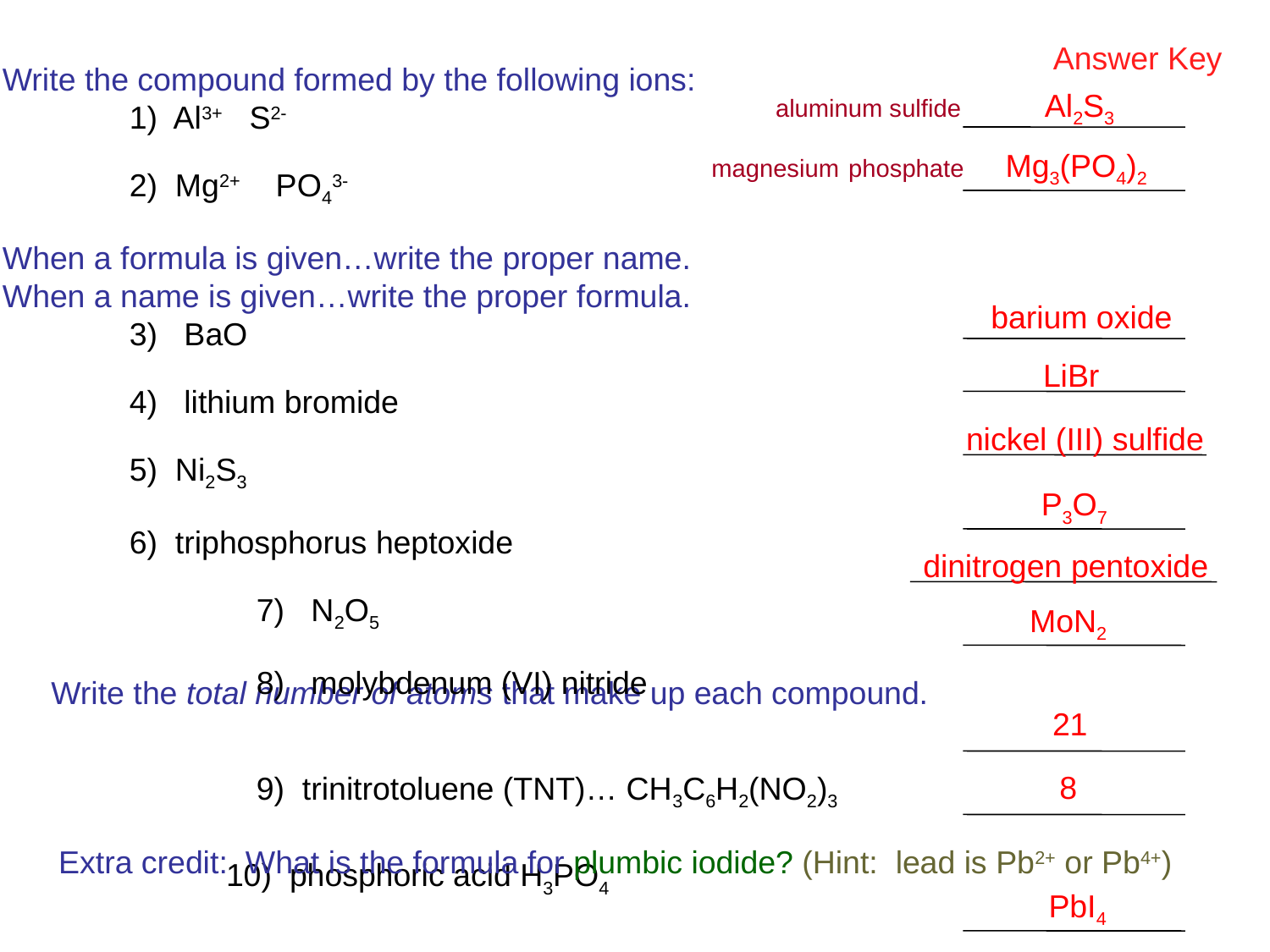

Answer Key
Write the compound formed by the following ions:
	1)  Al3+   S2-

	2)  Mg2+    PO43-

When a formula is given…write the proper name.
When a name is given…write the proper formula.
	3)   BaO

	4)   lithium bromide

	5)  Ni2S3

6)  triphosphorus heptoxide

	7)   N2O5

	8)   molybdenum (VI) nitride

	9)  trinitrotoluene (TNT)… CH3C6H2(NO2)3

                   10)  phosphoric acid H3PO4
Al2S3
aluminum sulfide

magnesium phosphate
Mg3(PO4)2

barium oxide

LiBr

nickel (III) sulfide

P3O7

dinitrogen pentoxide

MoN2

Write the total number of atoms that make up each compound.
21

8

Extra credit:  What is the formula for plumbic iodide? (Hint:  lead is Pb2+ or Pb4+)
PbI4